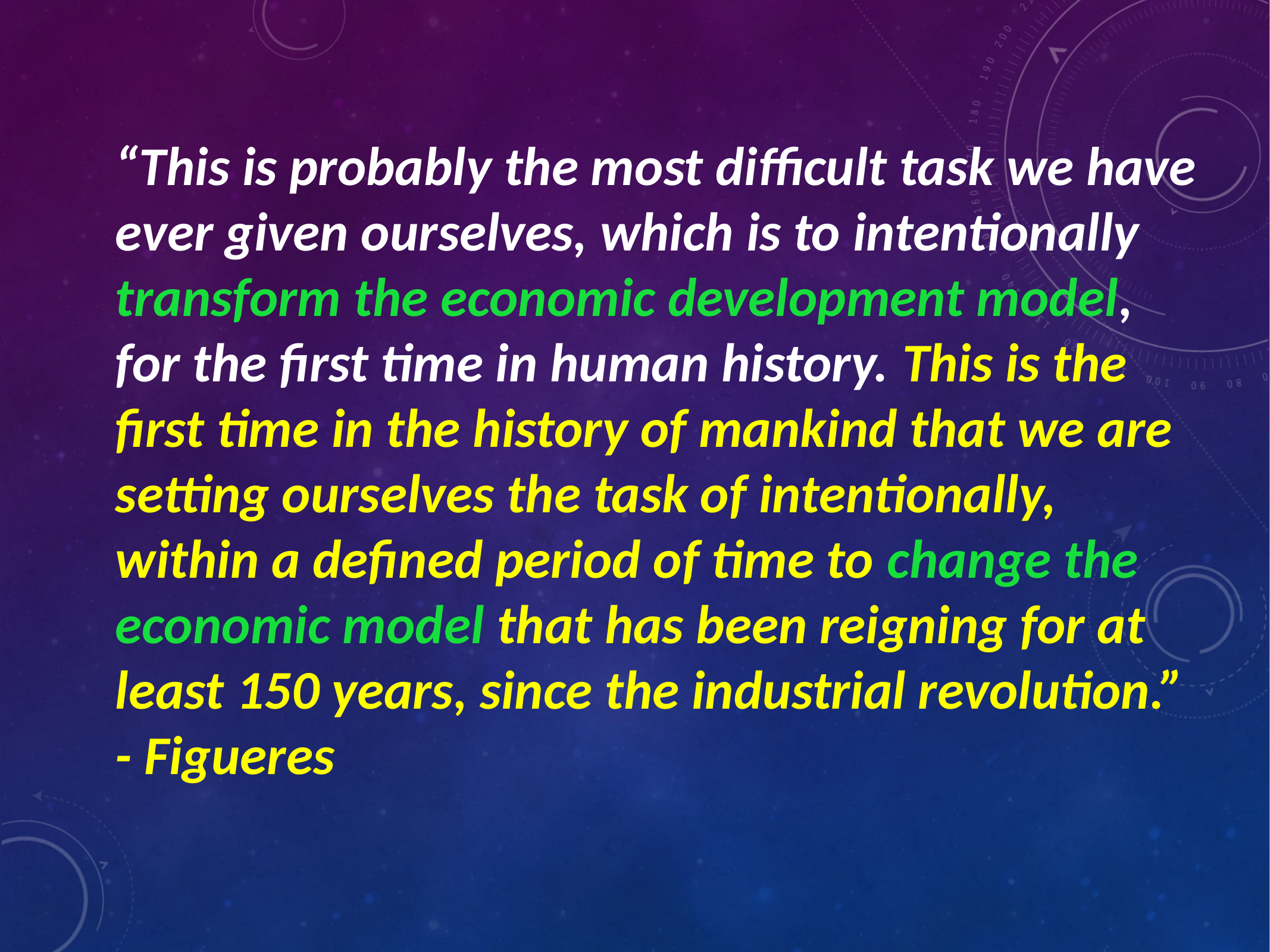

“This is probably the most difficult task we have ever given ourselves, which is to intentionally transform the economic development model, for the first time in human history. This is the first time in the history of mankind that we are setting ourselves the task of intentionally, within a defined period of time to change the economic model that has been reigning for at least 150 years, since the industrial revolution.” - Figueres